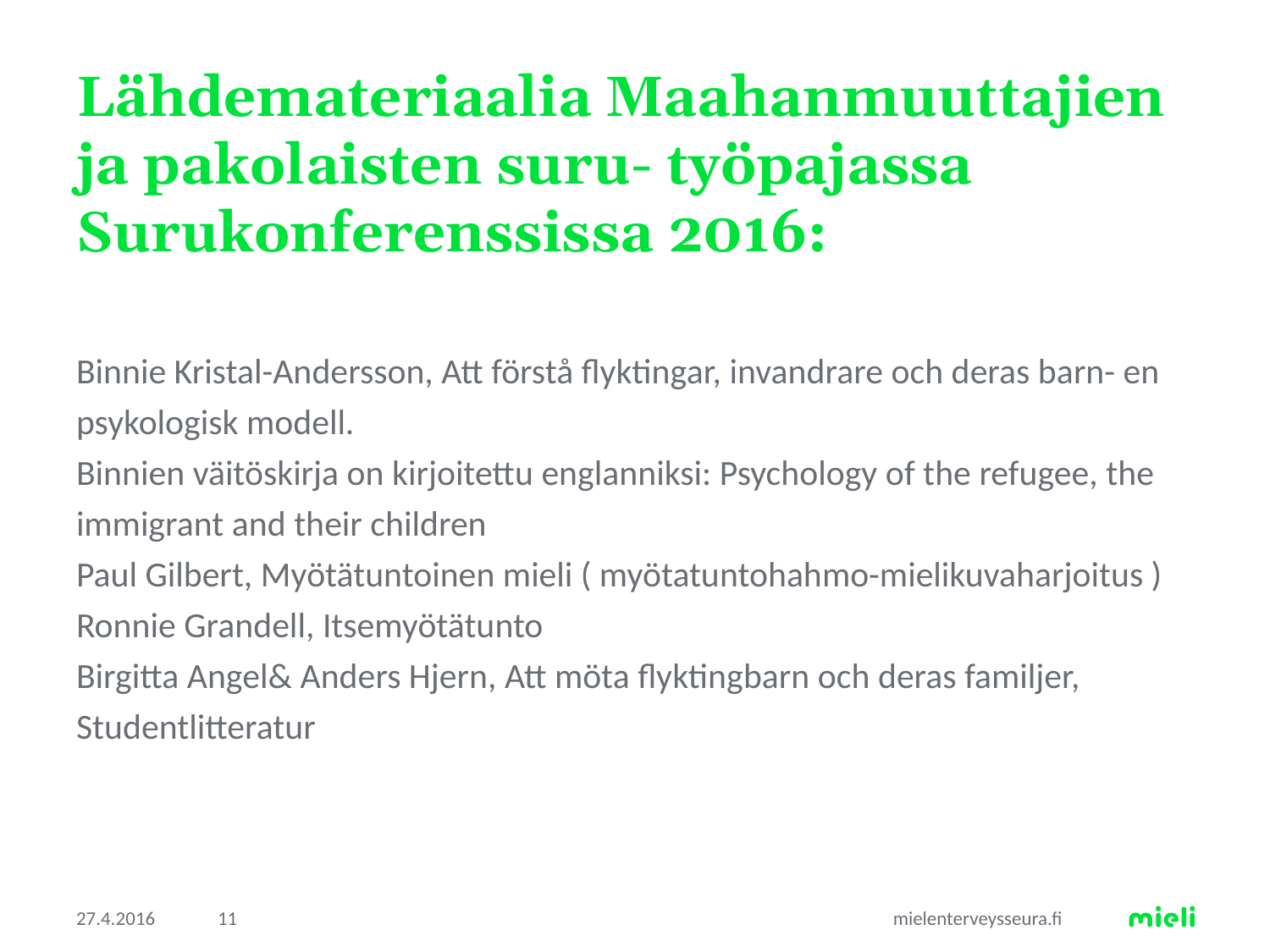

# Lähdemateriaalia Maahanmuuttajien ja pakolaisten suru- työpajassa Surukonferenssissa 2016:

Binnie Kristal-Andersson, Att förstå flyktingar, invandrare och deras barn- en psykologisk modell.
Binnien väitöskirja on kirjoitettu englanniksi: Psychology of the refugee, the immigrant and their children
Paul Gilbert, Myötätuntoinen mieli ( myötatuntohahmo-mielikuvaharjoitus )
Ronnie Grandell, Itsemyötätunto
Birgitta Angel& Anders Hjern, Att möta flyktingbarn och deras familjer, Studentlitteratur

27.4.2016
11
mielenterveysseura.fi